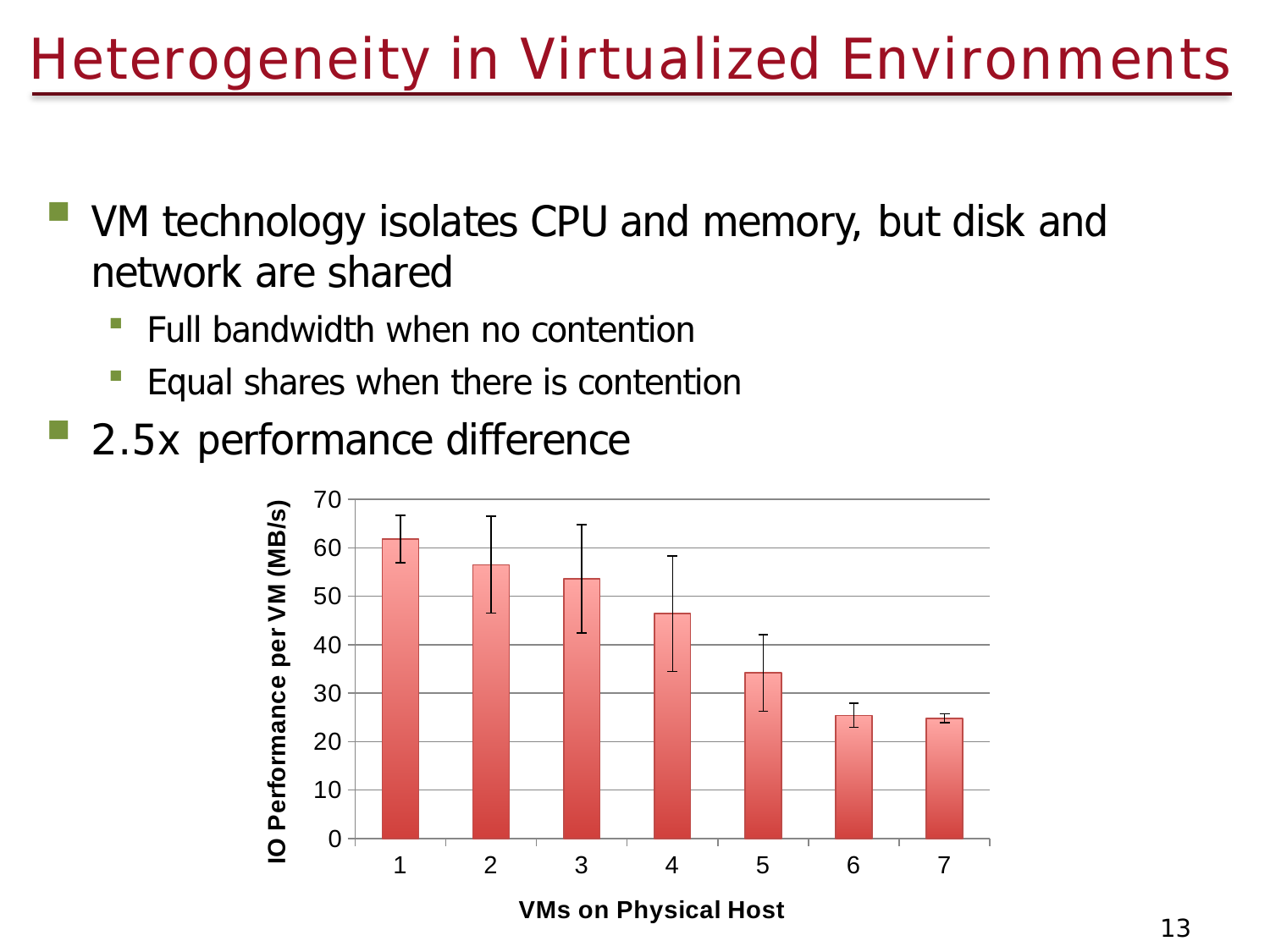

# Heterogeneity in Virtualized Environments
VM technology isolates CPU and memory, but disk and network are shared
Full bandwidth when no contention
Equal shares when there is contention
2.5x performance difference

### Chart

| Category | Write Performance / VM |
|---|---|
13